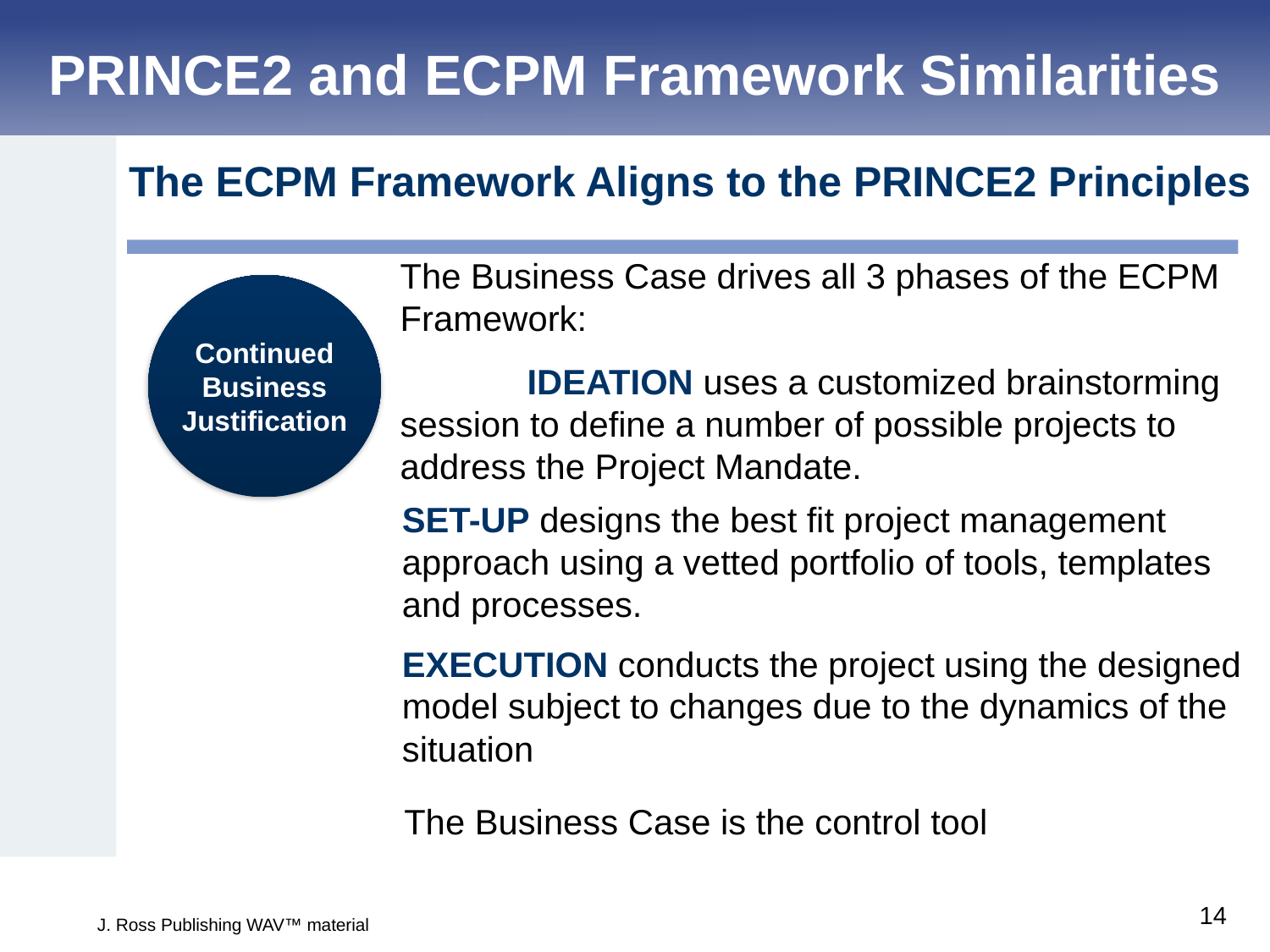

PRINCE2 and ECPM Framework Similarities
The ECPM Framework Aligns to the PRINCE2 Principles
The Business Case drives all 3 phases of the ECPM Framework:
	IDEATION uses a customized brainstorming session to define a number of possible projects to address the Project Mandate.

Continued Business Justification

SET-UP designs the best fit project management approach using a vetted portfolio of tools, templates and processes.
EXECUTION conducts the project using the designed model subject to changes due to the dynamics of the situation
The Business Case is the control tool
14
J. Ross Publishing WAV™ material